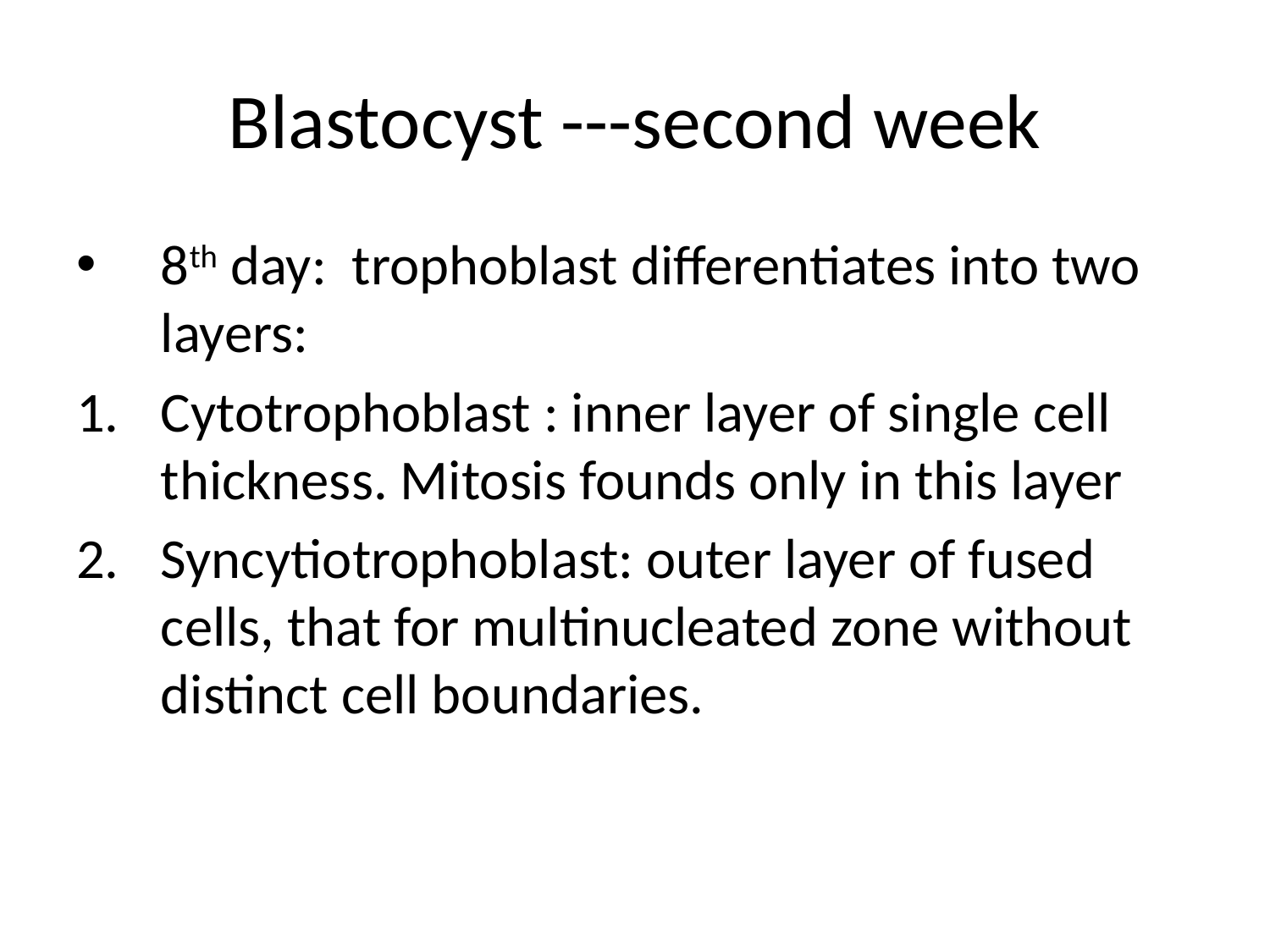

# Blastocyst ---second week
8th day:  trophoblast differentiates into two layers:
Cytotrophoblast : inner layer of single cell thickness. Mitosis founds only in this layer
Syncytiotrophoblast: outer layer of fused cells, that for multinucleated zone without distinct cell boundaries.